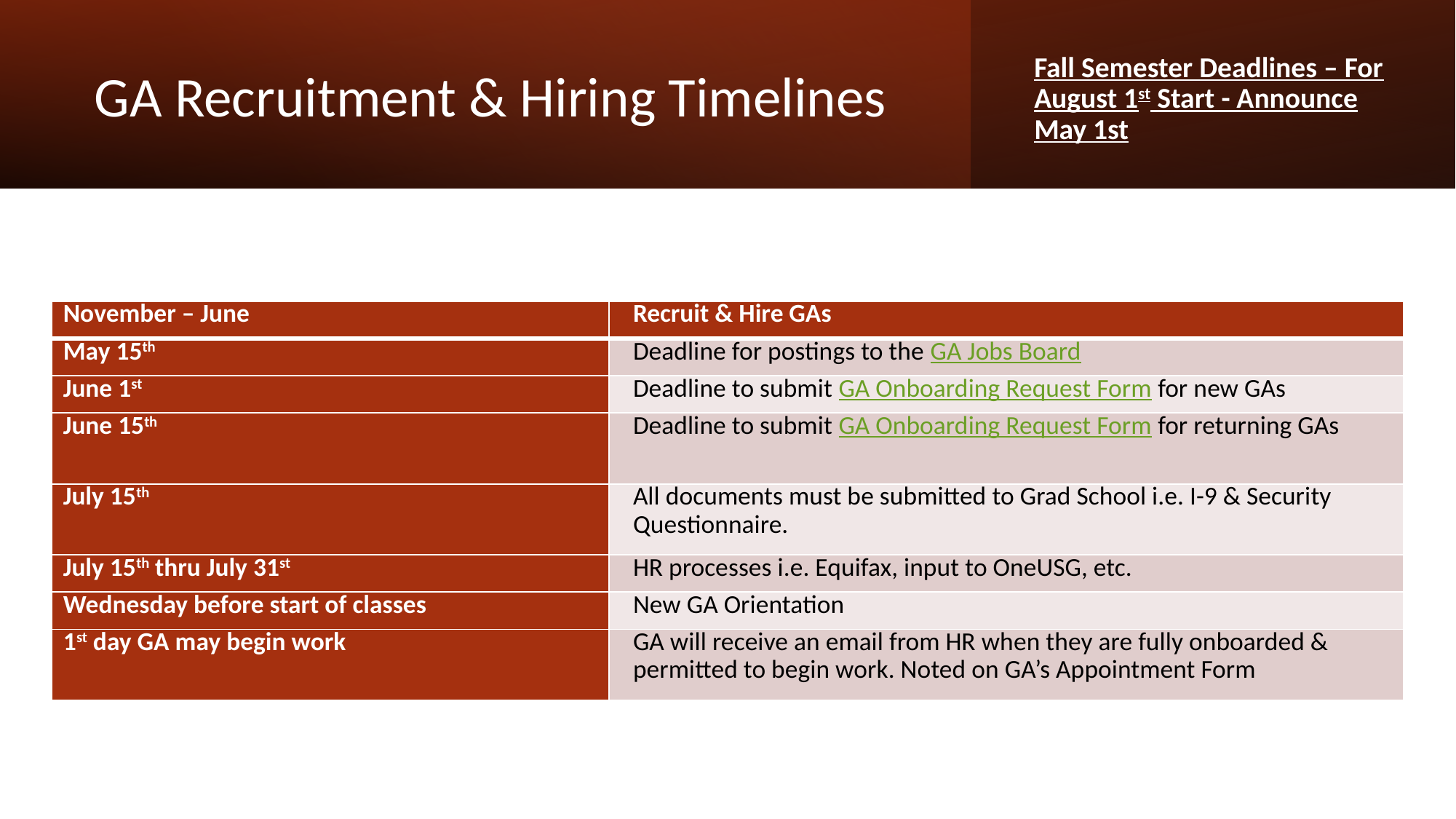

# GA Recruitment & Hiring Timelines
Fall Semester Deadlines – For August 1st Start - Announce May 1st
| November – June | Recruit & Hire GAs |
| --- | --- |
| May 15th | Deadline for postings to the GA Jobs Board |
| June 1st | Deadline to submit GA Onboarding Request Form for new GAs |
| June 15th | Deadline to submit GA Onboarding Request Form for returning GAs |
| July 15th | All documents must be submitted to Grad School i.e. I-9 & Security Questionnaire. |
| July 15th thru July 31st | HR processes i.e. Equifax, input to OneUSG, etc. |
| Wednesday before start of classes | New GA Orientation |
| 1st day GA may begin work | GA will receive an email from HR when they are fully onboarded & permitted to begin work. Noted on GA’s Appointment Form |